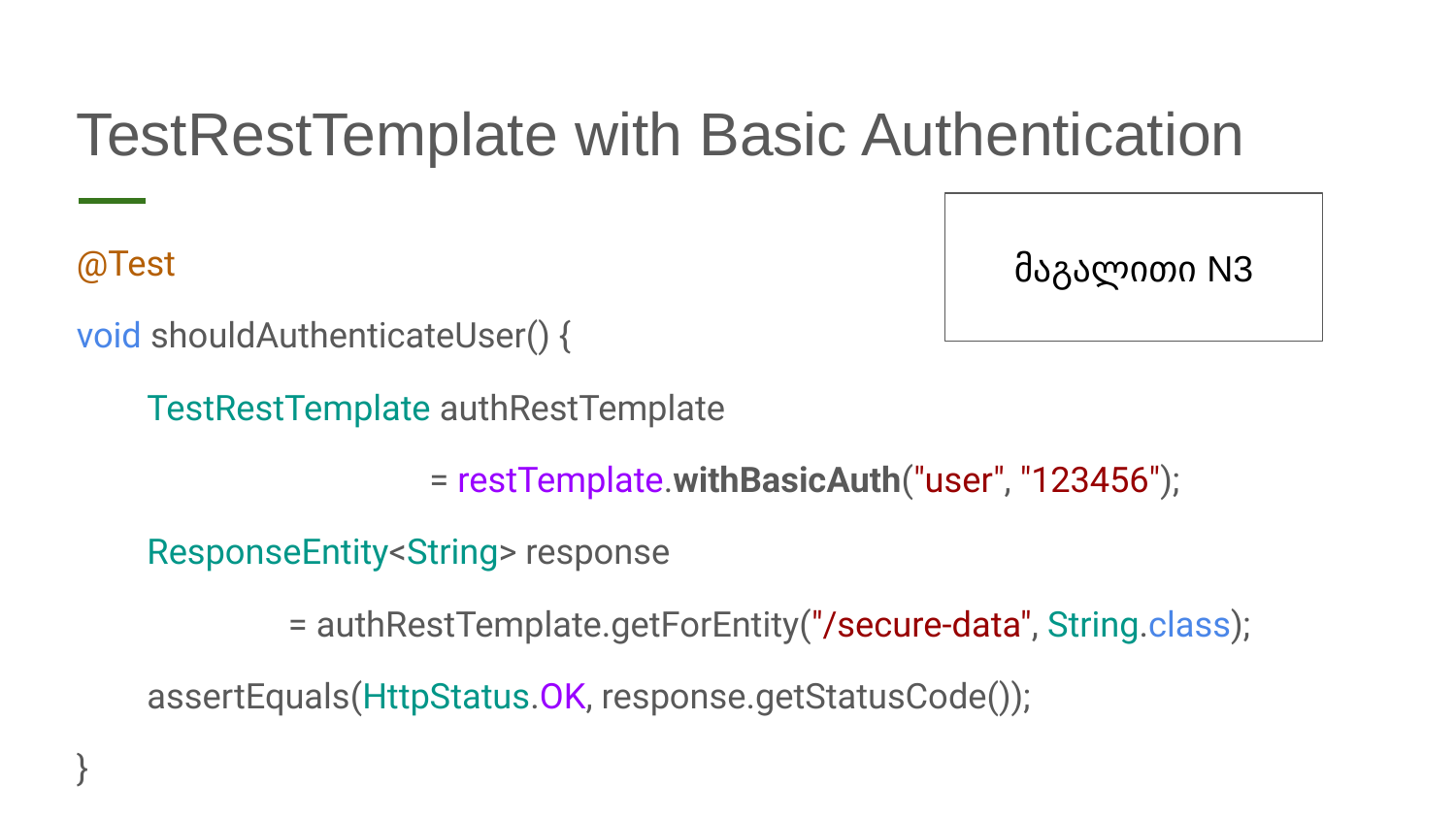

# TestRestTemplate with Basic Authentication
მაგალითი N3
@Test
void shouldAuthenticateUser() {
TestRestTemplate authRestTemplate
= restTemplate.withBasicAuth("user", "123456");
ResponseEntity<String> response
= authRestTemplate.getForEntity("/secure-data", String.class);
assertEquals(HttpStatus.OK, response.getStatusCode());
}